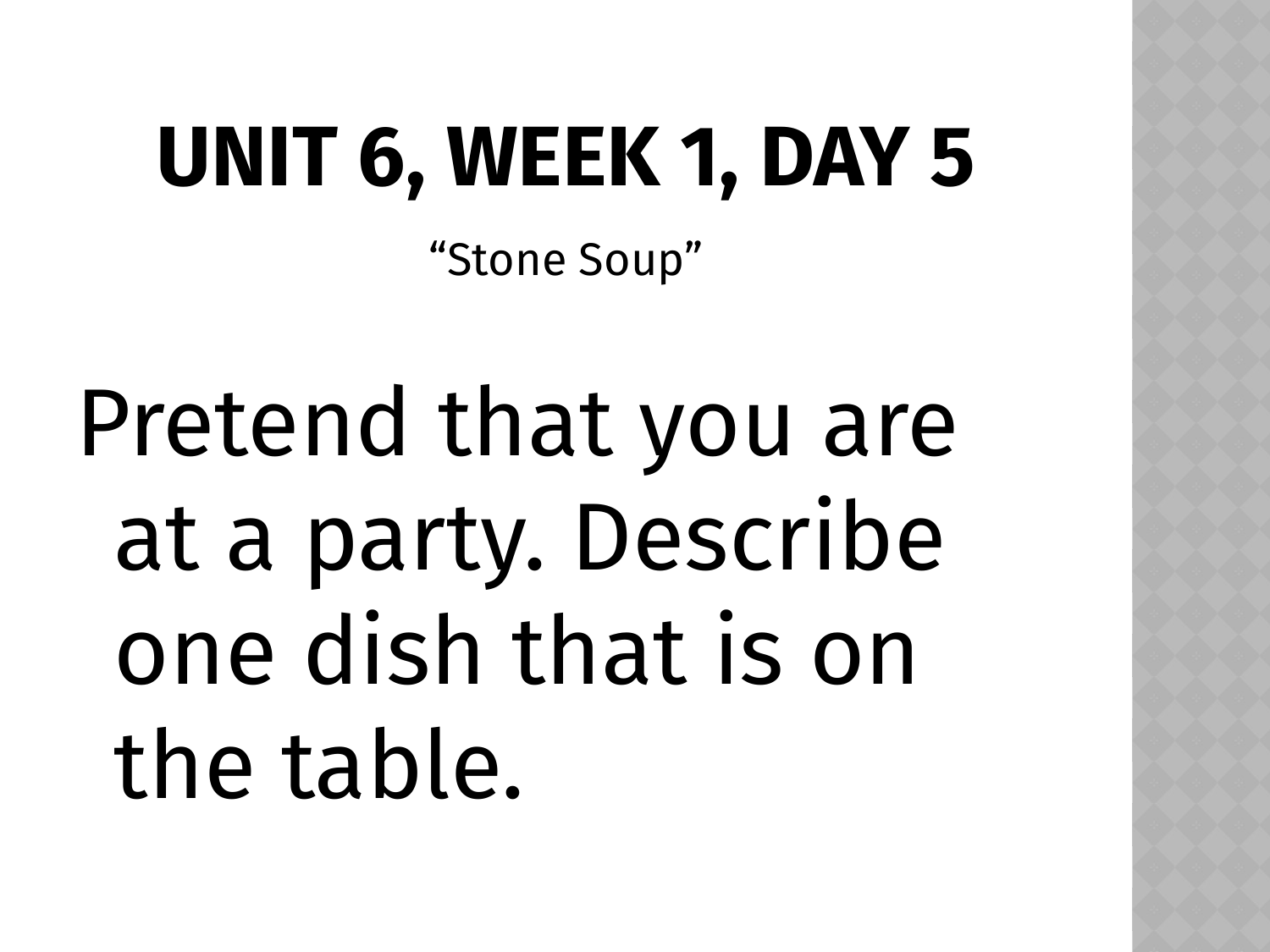

# Unit 6, Week 1, Day 5
“Stone Soup”

Pretend that you are at a party. Describe one dish that is on the table.